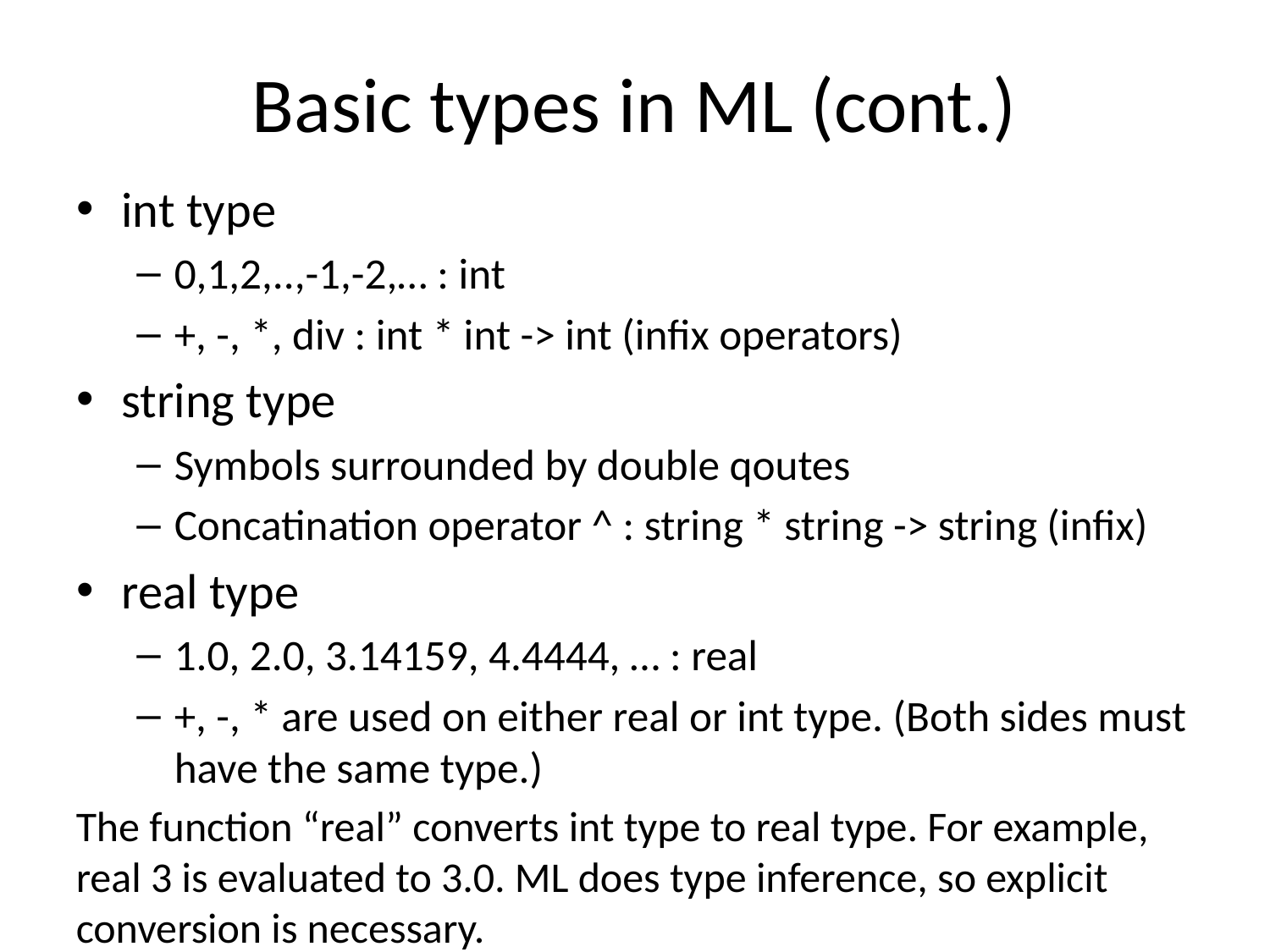

# Basic types in ML (cont.)
int type
0,1,2,..,-1,-2,… : int
+, -, *, div : int * int -> int (infix operators)
string type
Symbols surrounded by double qoutes
Concatination operator ^ : string * string -> string (infix)
real type
1.0, 2.0, 3.14159, 4.4444, … : real
+, -, * are used on either real or int type. (Both sides must have the same type.)
The function “real” converts int type to real type. For example, real 3 is evaluated to 3.0. ML does type inference, so explicit conversion is necessary.